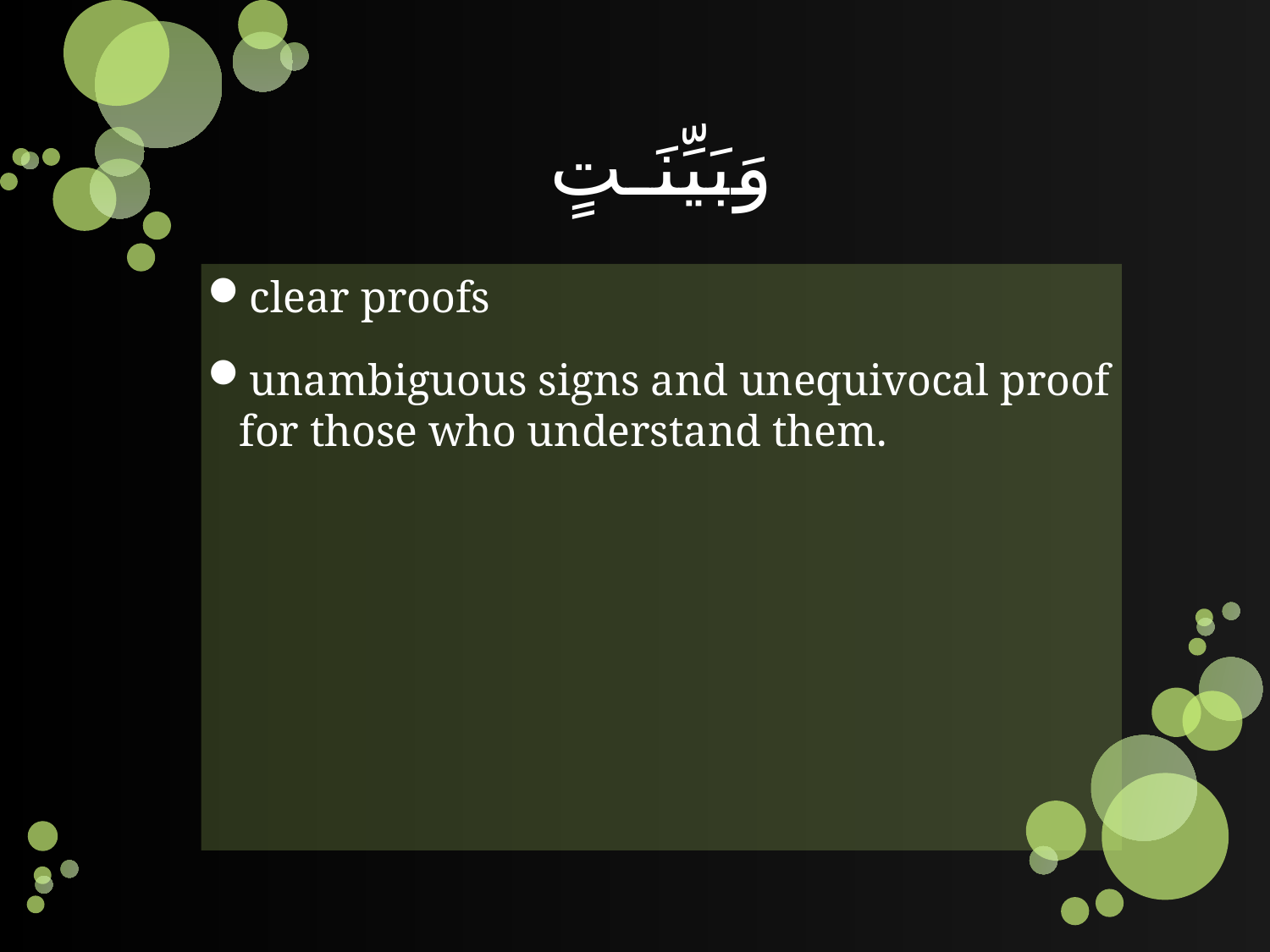

# وَبَيِّنَـتٍ
clear proofs
unambiguous signs and unequivocal proof for those who understand them.